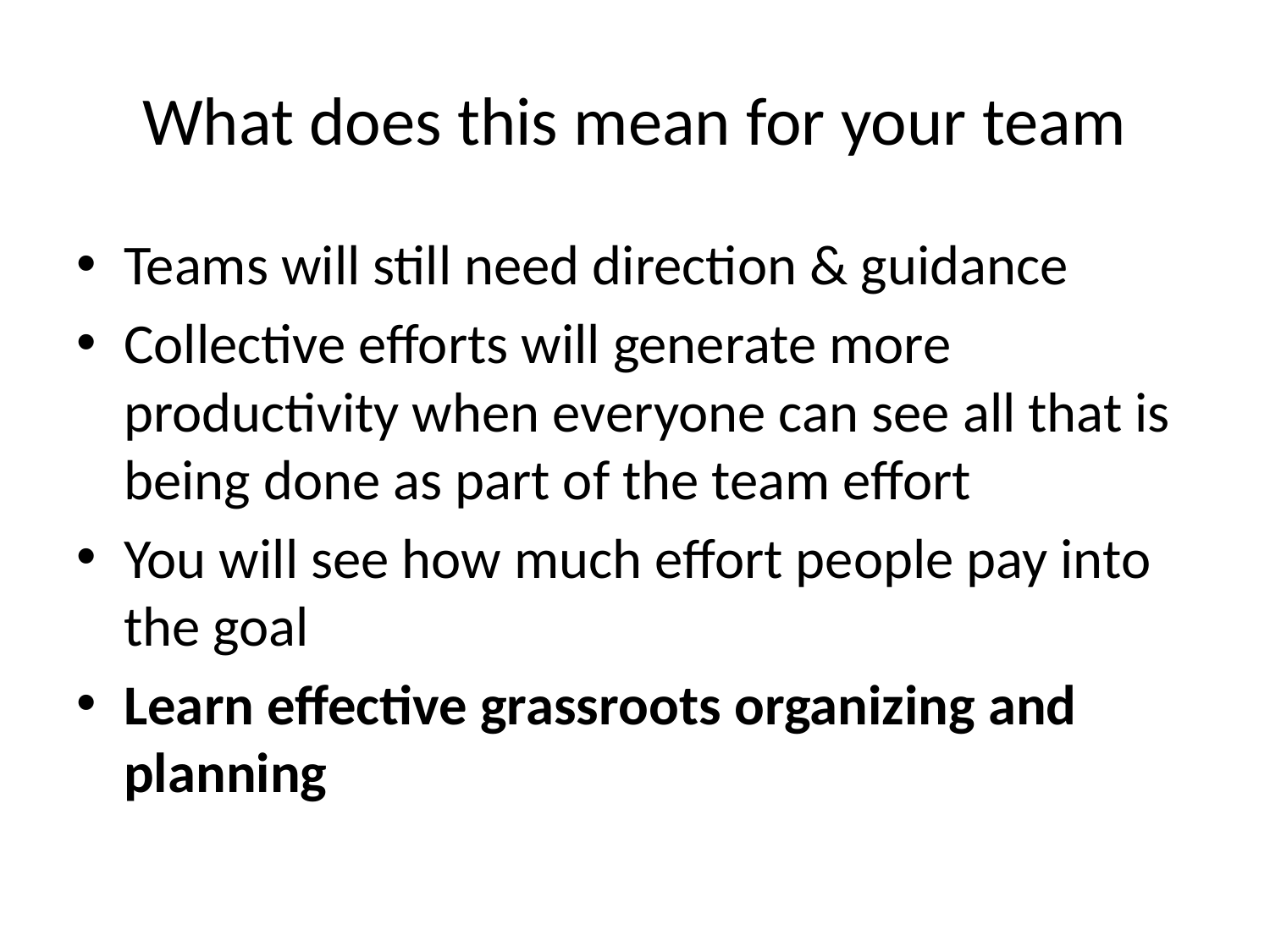

# What does this mean for your team
Teams will still need direction & guidance
Collective efforts will generate more productivity when everyone can see all that is being done as part of the team effort
You will see how much effort people pay into the goal
Learn effective grassroots organizing and planning